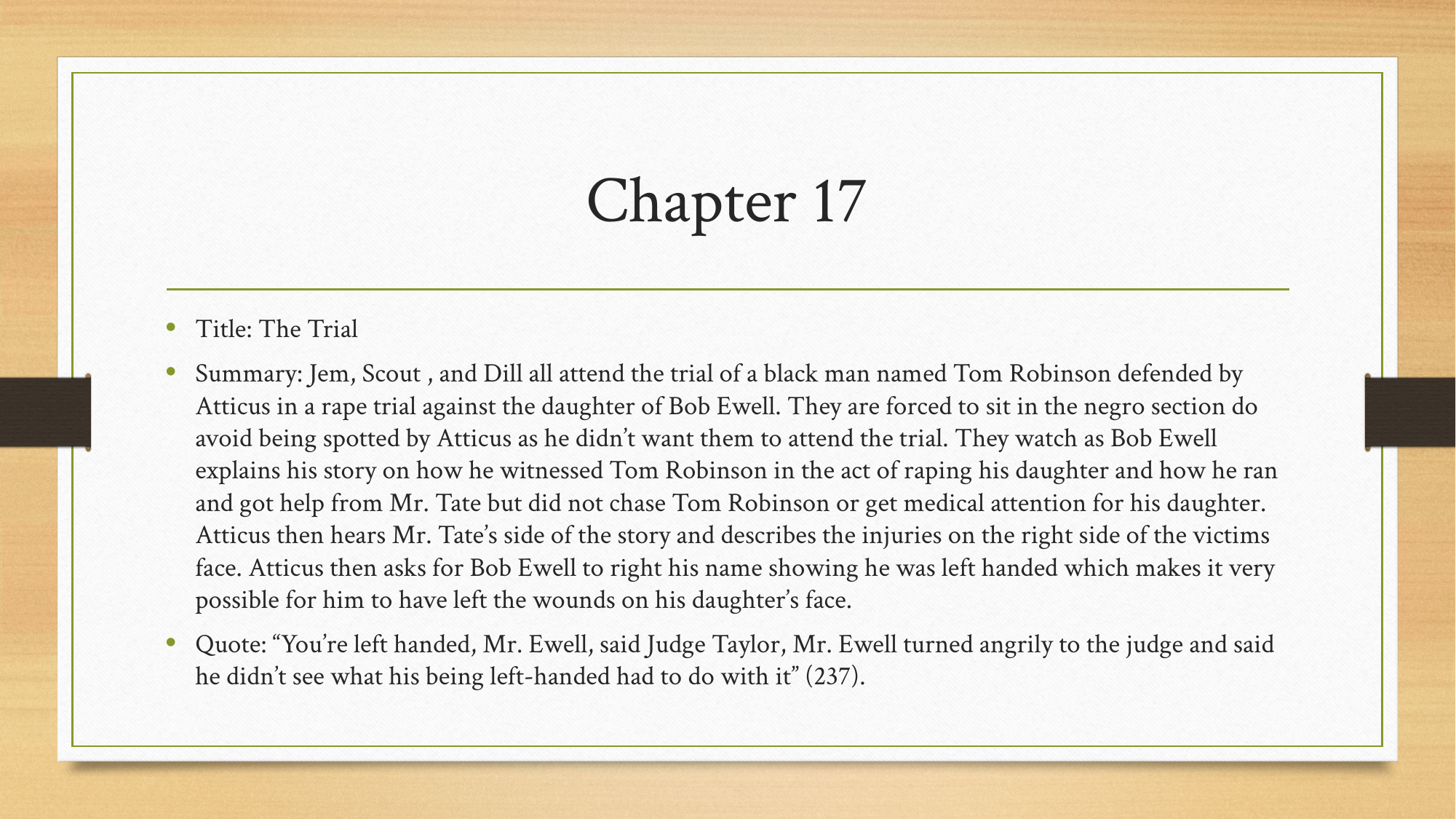

# Chapter 17
Title: The Trial
Summary: Jem, Scout , and Dill all attend the trial of a black man named Tom Robinson defended by Atticus in a rape trial against the daughter of Bob Ewell. They are forced to sit in the negro section do avoid being spotted by Atticus as he didn’t want them to attend the trial. They watch as Bob Ewell explains his story on how he witnessed Tom Robinson in the act of raping his daughter and how he ran and got help from Mr. Tate but did not chase Tom Robinson or get medical attention for his daughter. Atticus then hears Mr. Tate’s side of the story and describes the injuries on the right side of the victims face. Atticus then asks for Bob Ewell to right his name showing he was left handed which makes it very possible for him to have left the wounds on his daughter’s face.
Quote: “You’re left handed, Mr. Ewell, said Judge Taylor, Mr. Ewell turned angrily to the judge and said he didn’t see what his being left-handed had to do with it” (237).